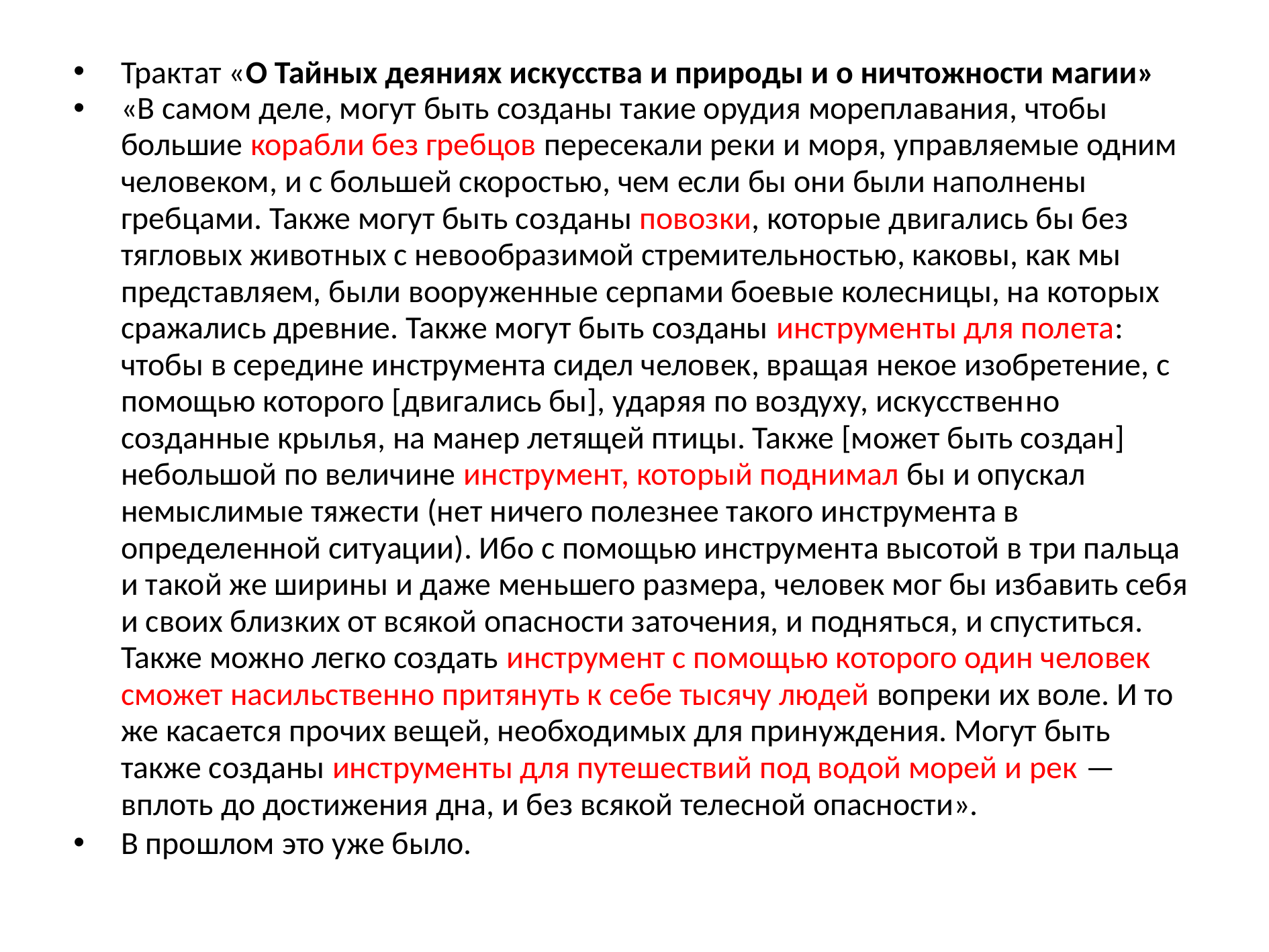

Трактат «О Тайных деяниях искусства и природы и о ничтожности магии»
«В самом деле, могут быть созданы такие орудия мореплавания, чтобы большие корабли без гребцов пересекали ре­ки и моря, управляемые одним человеком, и с большей скоростью, чем если бы они были наполнены гребцами. Также могут быть соз­даны повозки, которые двигались бы без тягловых животных с нево­образимой стремительностью, каковы, как мы представляем, были вооруженные серпами боевые колесницы, на которых сражались древние. Также могут быть созданы инструменты для полета: чтобы в середине инструмента сидел человек, вращая некое изобретение, с помощью которого [двигались бы], ударяя по воздуху, искусствен­но созданные крылья, на манер летящей птицы. Также [может быть создан] небольшой по величине инструмент, который поднимал бы и опускал немыслимые тяжести (нет ничего полезнее такого ин­струмента в определенной ситуации). Ибо с помощью инструмента высотой в три пальца и такой же ширины и даже меньшего размера, человек мог бы избавить себя и своих близких от всякой опасности заточения, и подняться, и спуститься. Также можно легко создать инструмент с помощью которого один человек сможет насильствен­но притянуть к себе тысячу людей вопреки их воле. И то же касается прочих вещей, необходимых для принуждения. Могут быть также созданы инструменты для путешествий под водой морей и рек — вплоть до достижения дна, и без всякой телесной опасности».
В прошлом это уже было.